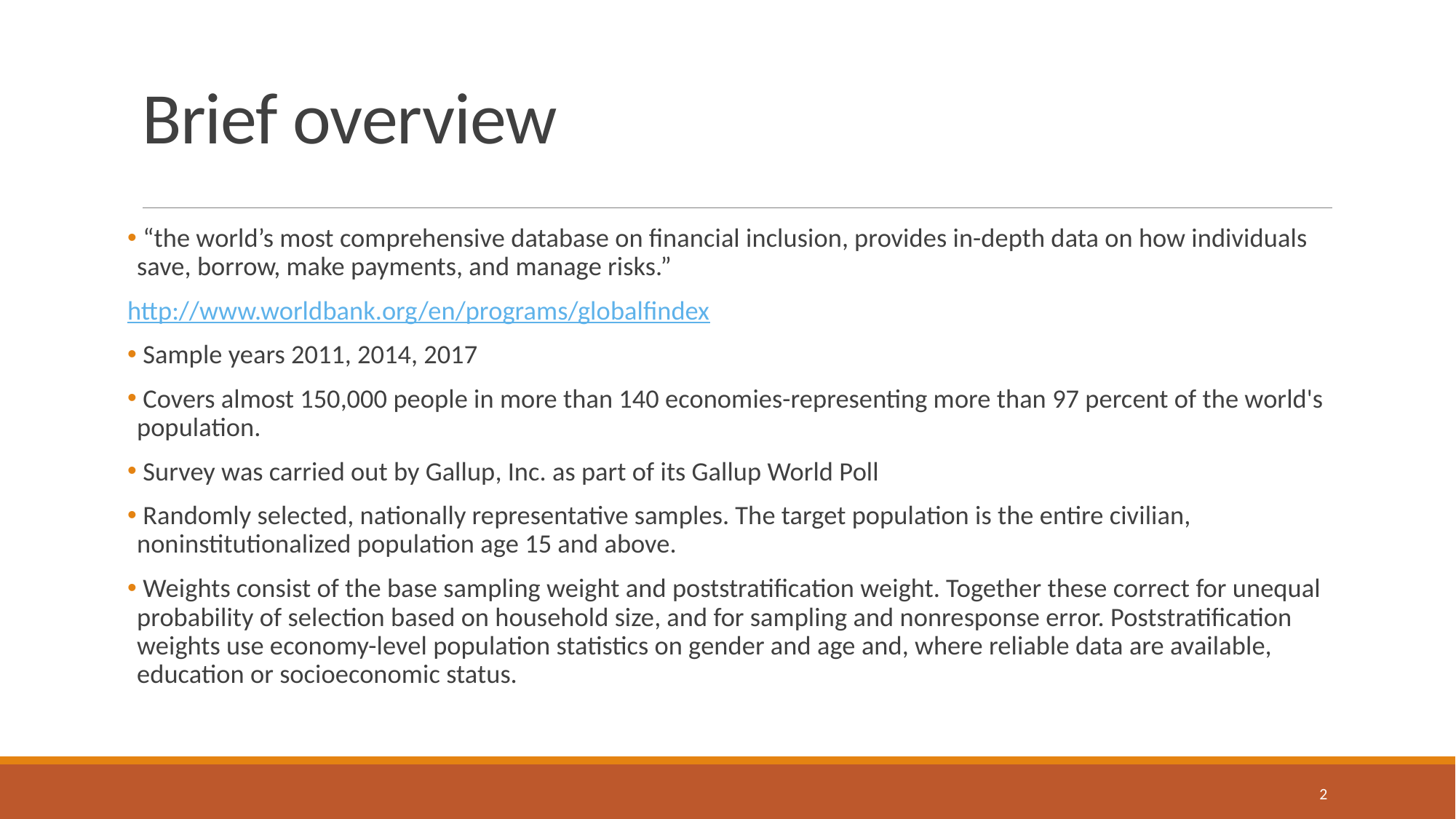

# Brief overview
 “the world’s most comprehensive database on financial inclusion, provides in-depth data on how individuals save, borrow, make payments, and manage risks.”
http://www.worldbank.org/en/programs/globalfindex
 Sample years 2011, 2014, 2017
 Covers almost 150,000 people in more than 140 economies-representing more than 97 percent of the world's population.
 Survey was carried out by Gallup, Inc. as part of its Gallup World Poll
 Randomly selected, nationally representative samples. The target population is the entire civilian, noninstitutionalized population age 15 and above.
 Weights consist of the base sampling weight and poststratification weight. Together these correct for unequal probability of selection based on household size, and for sampling and nonresponse error. Poststratification weights use economy-level population statistics on gender and age and, where reliable data are available, education or socioeconomic status.

2